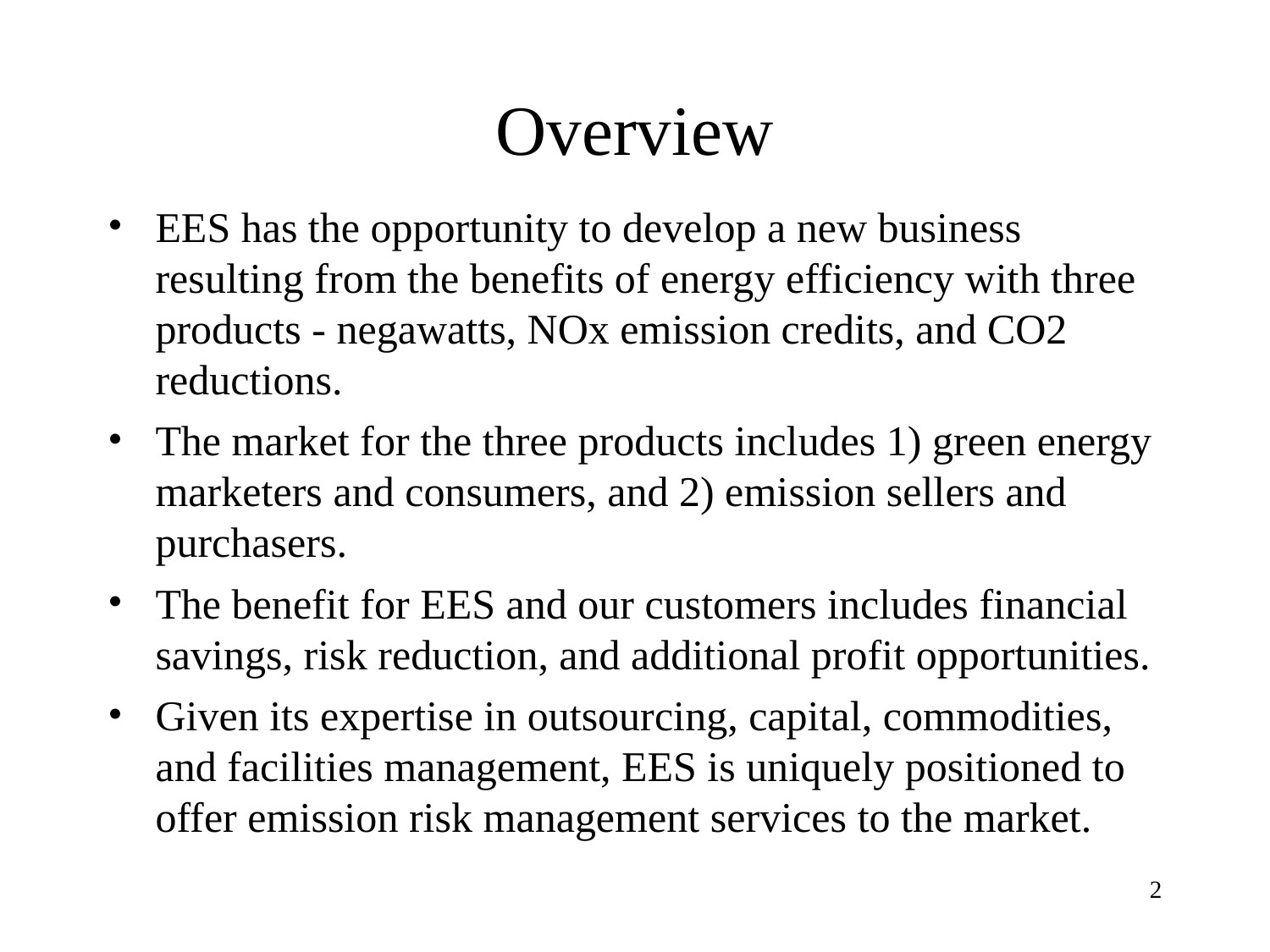

# Overview
EES has the opportunity to develop a new business resulting from the benefits of energy efficiency with three products - negawatts, NOx emission credits, and CO2 reductions.
The market for the three products includes 1) green energy marketers and consumers, and 2) emission sellers and purchasers.
The benefit for EES and our customers includes financial savings, risk reduction, and additional profit opportunities.
Given its expertise in outsourcing, capital, commodities, and facilities management, EES is uniquely positioned to offer emission risk management services to the market.
2